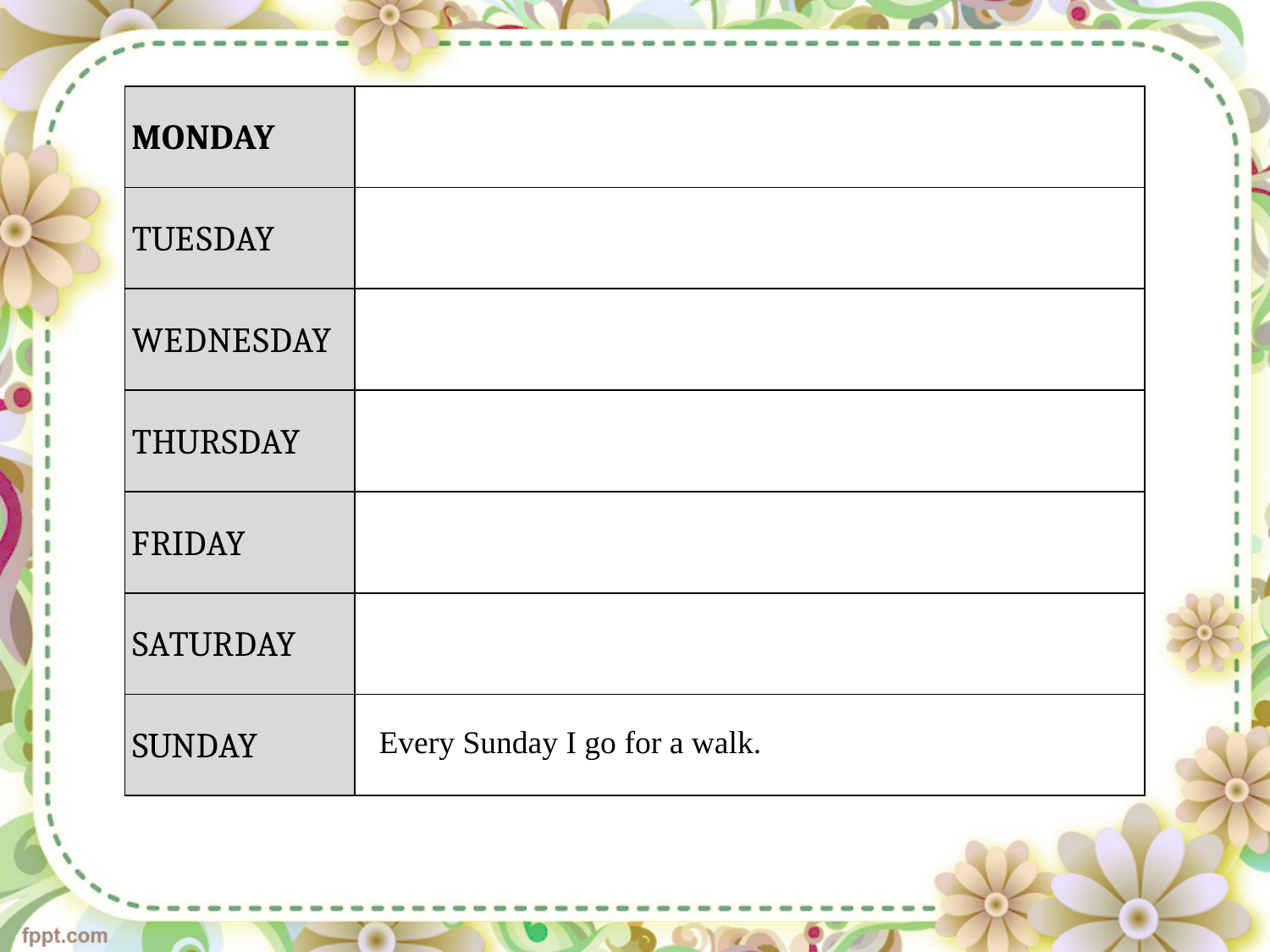

| MONDAY |  |
| --- | --- |
| TUESDAY |  |
| WEDNESDAY |  |
| THURSDAY |  |
| FRIDAY |  |
| SATURDAY |  |
| SUNDAY |  |
Every Sunday I go for a walk.